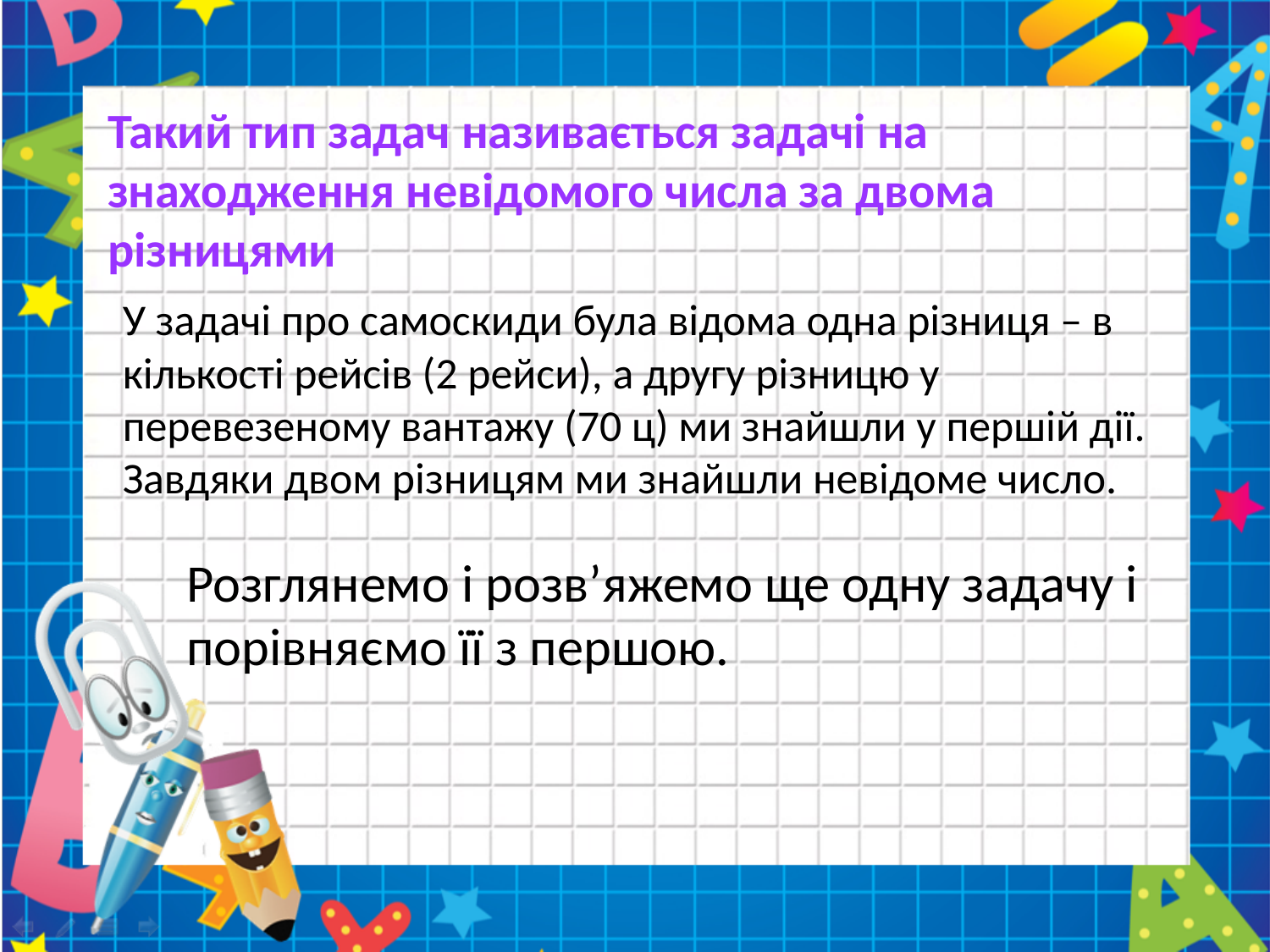

# Такий тип задач називається задачі на знаходження невідомого числа за двома різницями
У задачі про самоскиди була відома одна різниця – в кількості рейсів (2 рейси), а другу різницю у перевезеному вантажу (70 ц) ми знайшли у першій дії. Завдяки двом різницям ми знайшли невідоме число.

Розглянемо і розв’яжемо ще одну задачу і порівняємо її з першою.